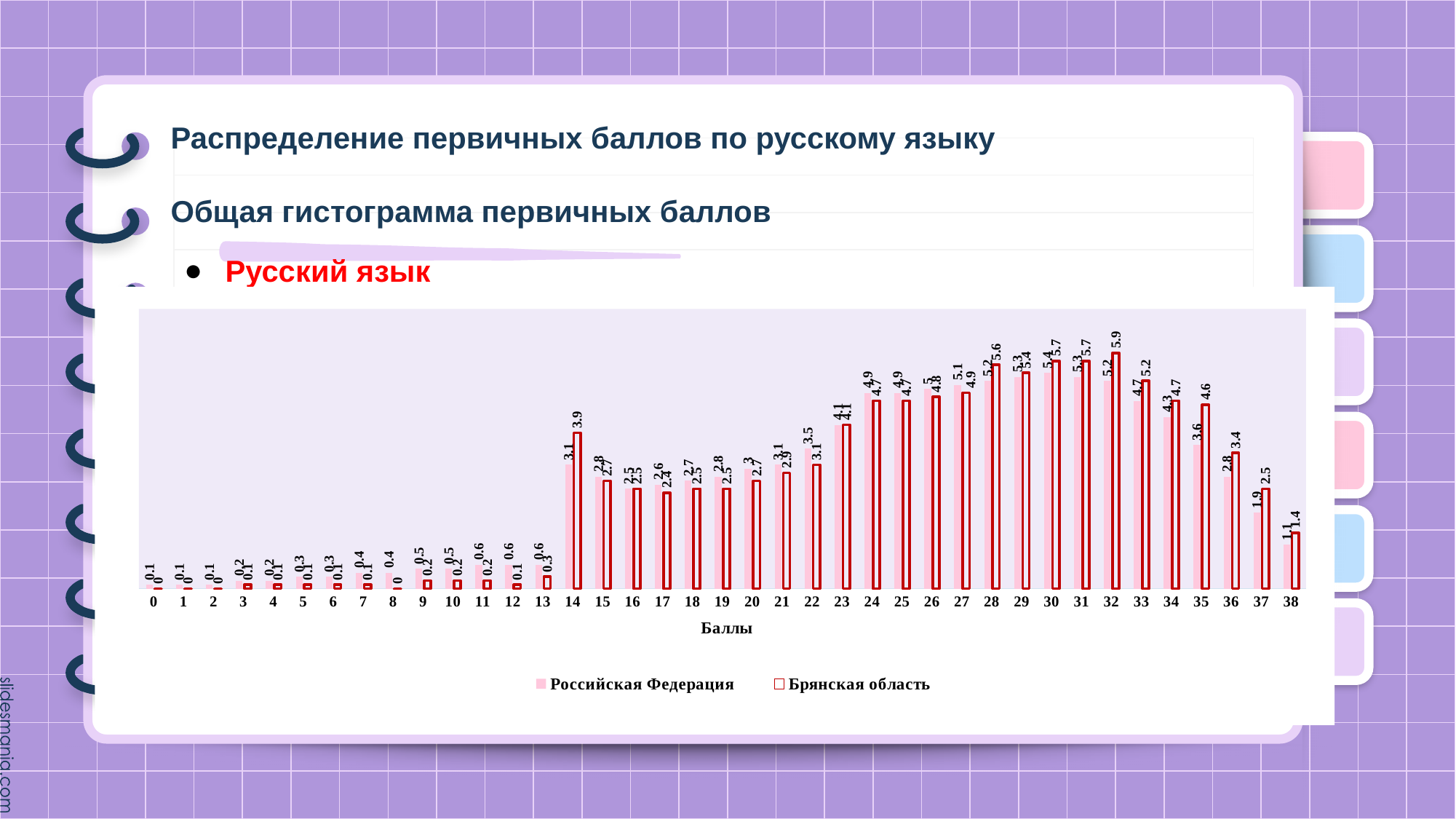

# Распределение первичных баллов по русскому языку   Общая гистограмма первичных баллов

Русский язык

### Chart

| Category | Российская Федерация | Брянская область |
|---|---|---|
| 0 | 0.1 | 0.0 |
| 1 | 0.1 | 0.0 |
| 2 | 0.1 | 0.0 |
| 3 | 0.2 | 0.1 |
| 4 | 0.2 | 0.1 |
| 5 | 0.3 | 0.1 |
| 6 | 0.3 | 0.1 |
| 7 | 0.4 | 0.1 |
| 8 | 0.4 | 0.0 |
| 9 | 0.5 | 0.2 |
| 10 | 0.5 | 0.2 |
| 11 | 0.6 | 0.2 |
| 12 | 0.6 | 0.1 |
| 13 | 0.6 | 0.3 |
| 14 | 3.1 | 3.9 |
| 15 | 2.8 | 2.7 |
| 16 | 2.5 | 2.5 |
| 17 | 2.6 | 2.4 |
| 18 | 2.7 | 2.5 |
| 19 | 2.8 | 2.5 |
| 20 | 3.0 | 2.7 |
| 21 | 3.1 | 2.9 |
| 22 | 3.5 | 3.1 |
| 23 | 4.1 | 4.1 |
| 24 | 4.9 | 4.7 |
| 25 | 4.9 | 4.7 |
| 26 | 5.0 | 4.8 |
| 27 | 5.1 | 4.9 |
| 28 | 5.2 | 5.6 |
| 29 | 5.3 | 5.4 |
| 30 | 5.4 | 5.7 |
| 31 | 5.3 | 5.7 |
| 32 | 5.2 | 5.9 |
| 33 | 4.7 | 5.2 |
| 34 | 4.3 | 4.7 |
| 35 | 3.6 | 4.6 |
| 36 | 2.8 | 3.4 |
| 37 | 1.9 | 2.5 |
| 38 | 1.1 | 1.4 |